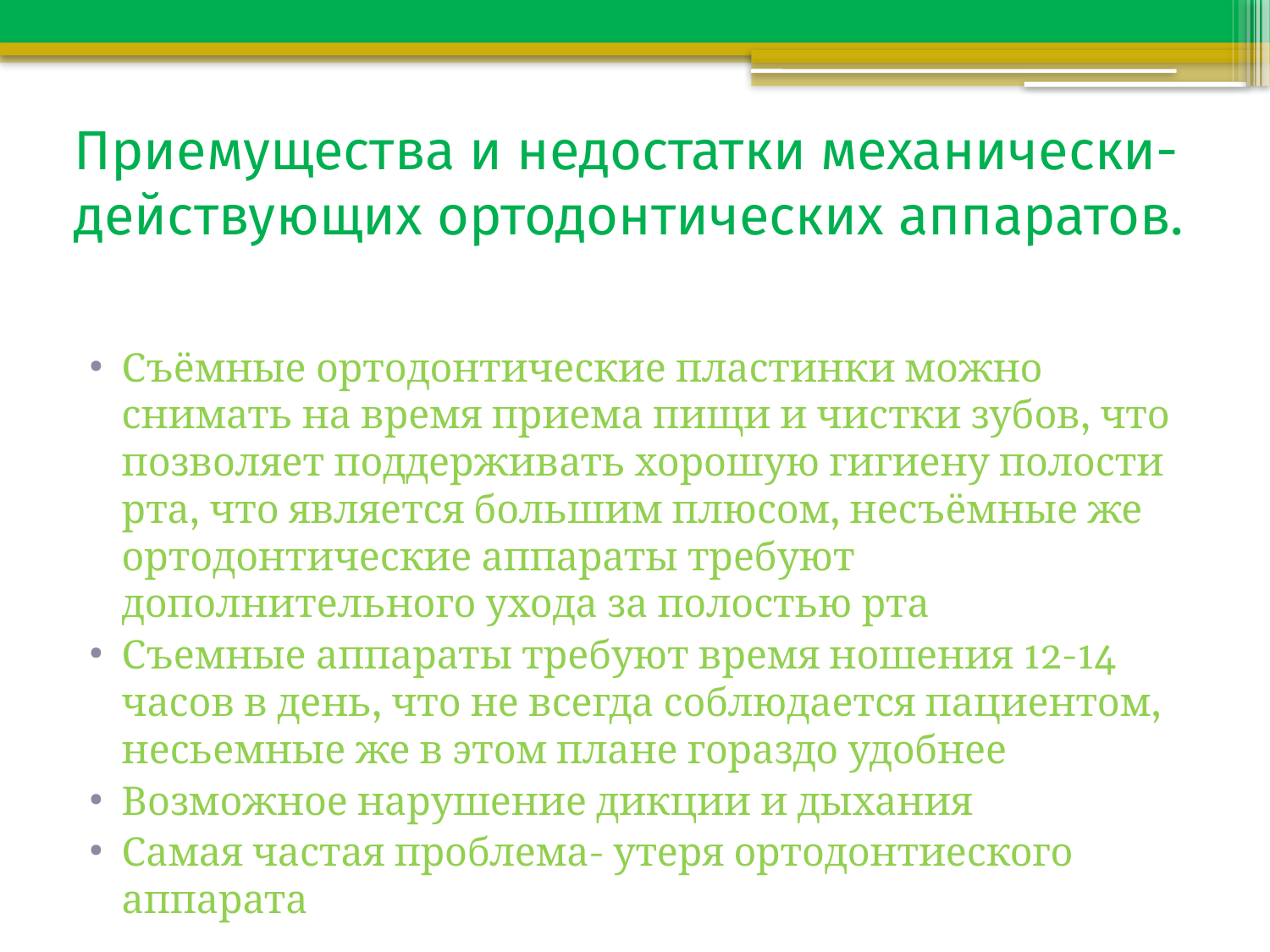

# Приемущества и недостатки механически- действующих ортодонтических аппаратов.
Съёмные ортодонтические пластинки можно снимать на время приема пищи и чистки зубов, что позволяет поддерживать хорошую гигиену полости рта, что является большим плюсом, несъёмные же ортодонтические аппараты требуют дополнительного ухода за полостью рта
Съемные аппараты требуют время ношения 12-14 часов в день, что не всегда соблюдается пациентом, несьемные же в этом плане гораздо удобнее
Возможное нарушение дикции и дыхания
Самая частая проблема- утеря ортодонтиеского аппарата